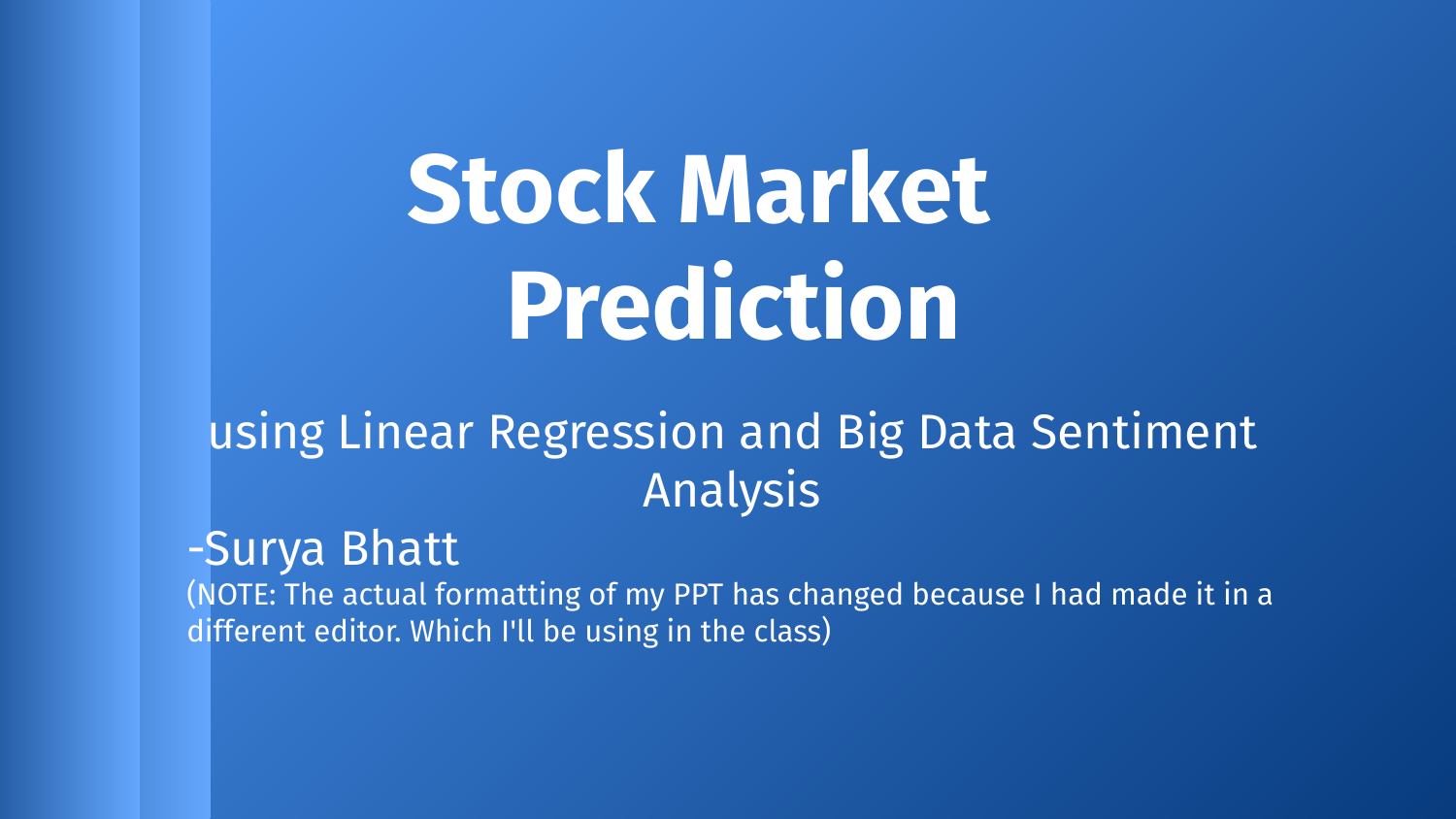

Stock Market    Prediction
using Linear Regression and Big Data Sentiment Analysis
-Surya Bhatt
(NOTE: The actual formatting of my PPT has changed because I had made it in a different editor. Which I'll be using in the class)